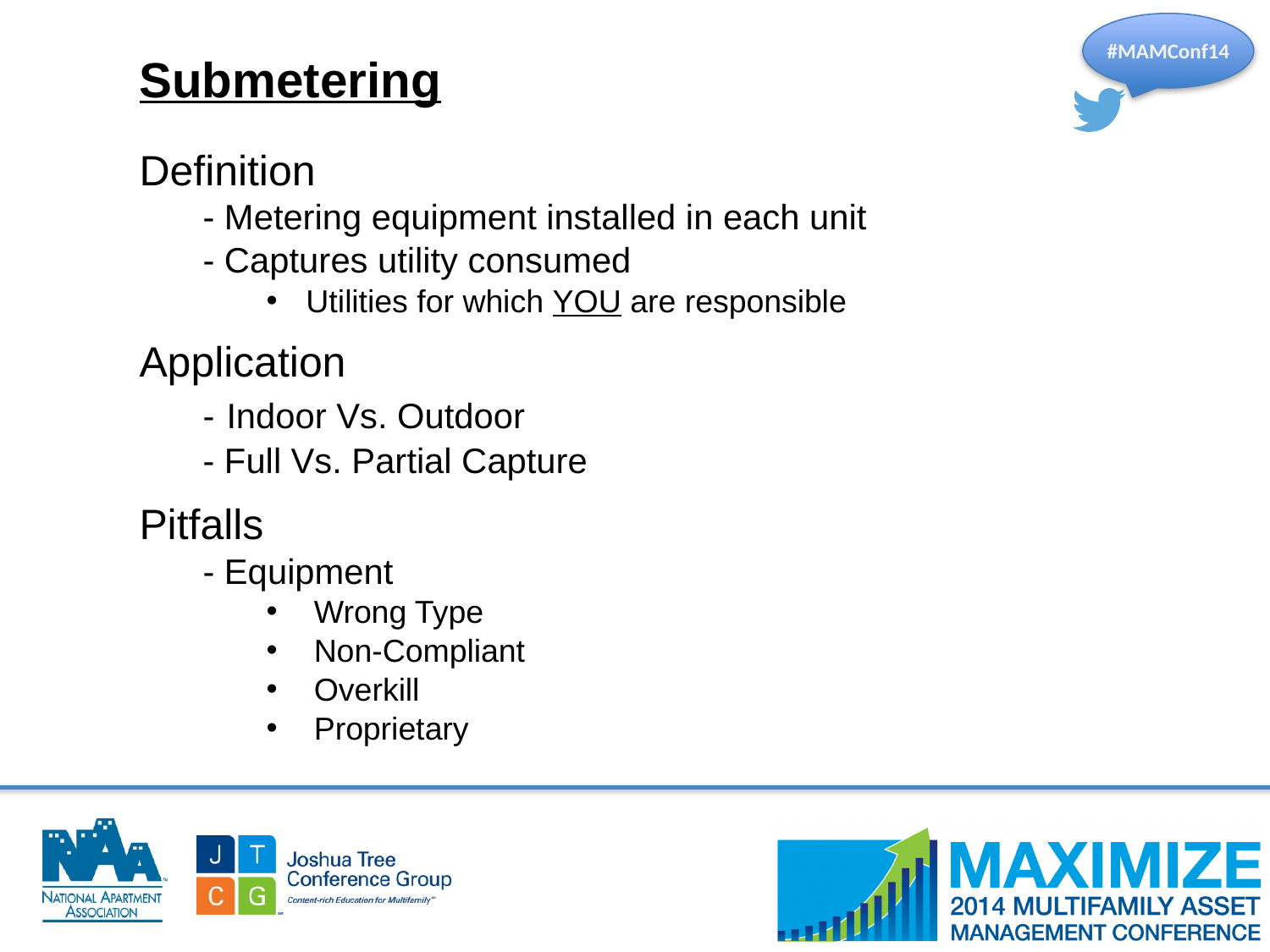

Submetering
Definition
- Metering equipment installed in each unit
- Captures utility consumed
Utilities for which YOU are responsible

Application
- Indoor Vs. Outdoor
- Full Vs. Partial Capture
Pitfalls
- Equipment
Wrong Type
Non-Compliant
Overkill
Proprietary